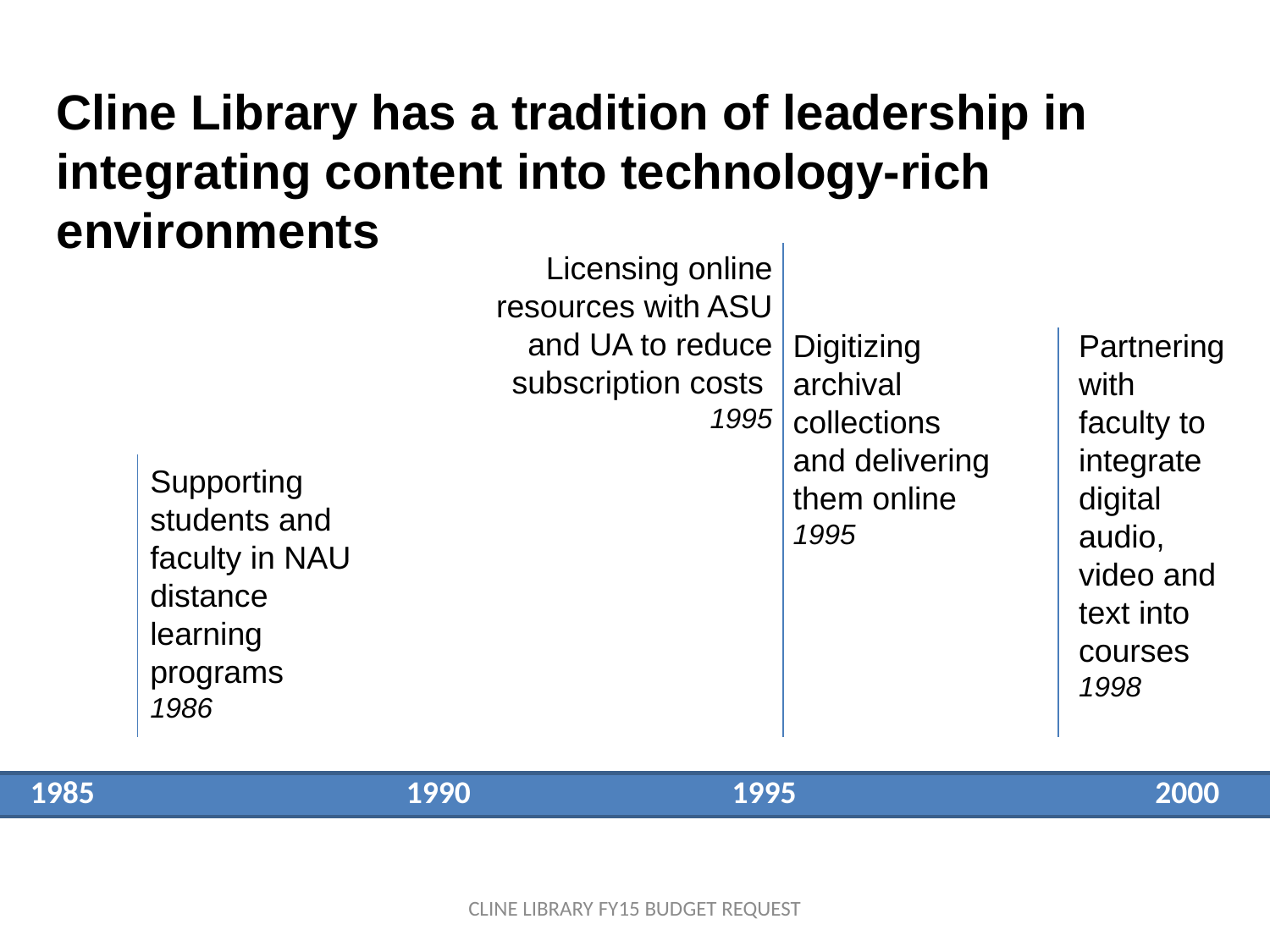

Cline Library has a tradition of leadership in integrating content into technology-rich environments
Licensing online resources with ASU and UA to reduce subscription costs
1995
Digitizing archival collections and delivering them online 1995
Partnering with faculty to integrate digital audio, video and text into courses 1998
Supporting students and faculty in NAU distance learning programs
1986
1985		                 1990	                           1995                                                  2000

CLINE LIBRARY FY15 BUDGET REQUEST